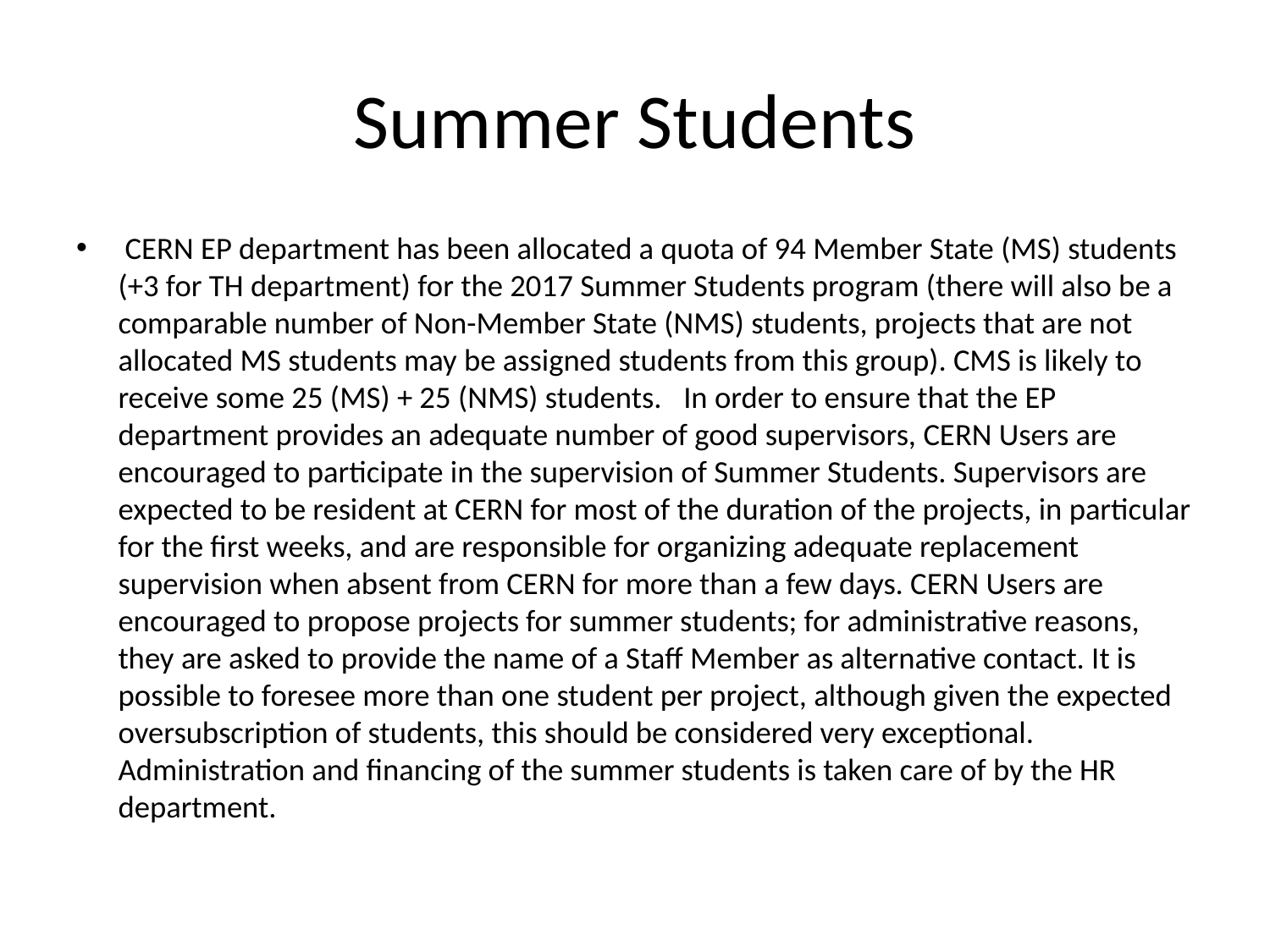

# Summer Students
 CERN EP department has been allocated a quota of 94 Member State (MS) students (+3 for TH department) for the 2017 Summer Students program (there will also be a comparable number of Non-Member State (NMS) students, projects that are not allocated MS students may be assigned students from this group). CMS is likely to receive some 25 (MS) + 25 (NMS) students.   In order to ensure that the EP department provides an adequate number of good supervisors, CERN Users are encouraged to participate in the supervision of Summer Students. Supervisors are expected to be resident at CERN for most of the duration of the projects, in particular for the first weeks, and are responsible for organizing adequate replacement supervision when absent from CERN for more than a few days. CERN Users are encouraged to propose projects for summer students; for administrative reasons, they are asked to provide the name of a Staff Member as alternative contact. It is possible to foresee more than one student per project, although given the expected oversubscription of students, this should be considered very exceptional. Administration and financing of the summer students is taken care of by the HR department.